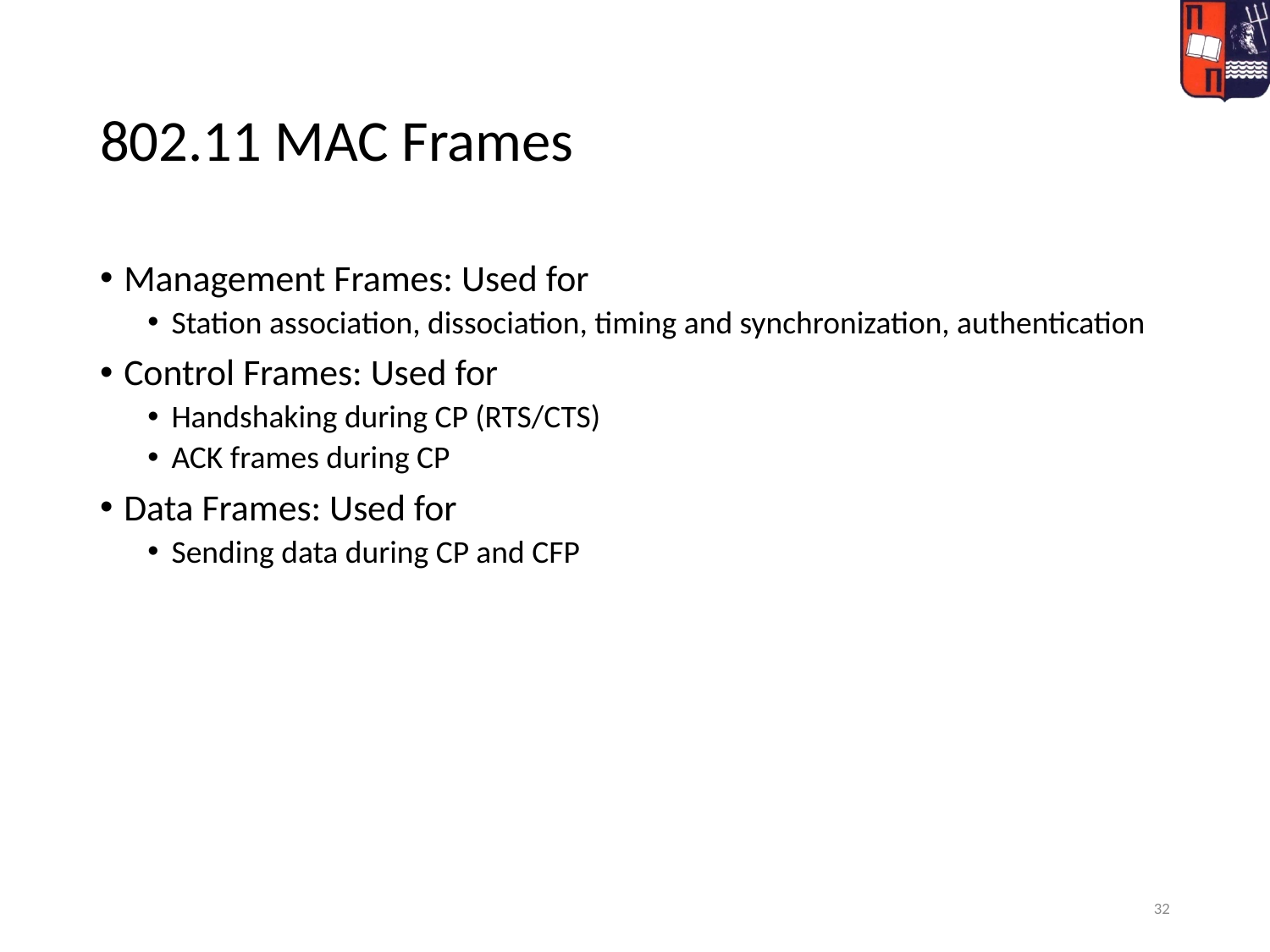

# 802.11 MAC Frames
Management Frames: Used for
Station association, dissociation, timing and synchronization, authentication
Control Frames: Used for
Handshaking during CP (RTS/CTS)
ACK frames during CP
Data Frames: Used for
Sending data during CP and CFP

32